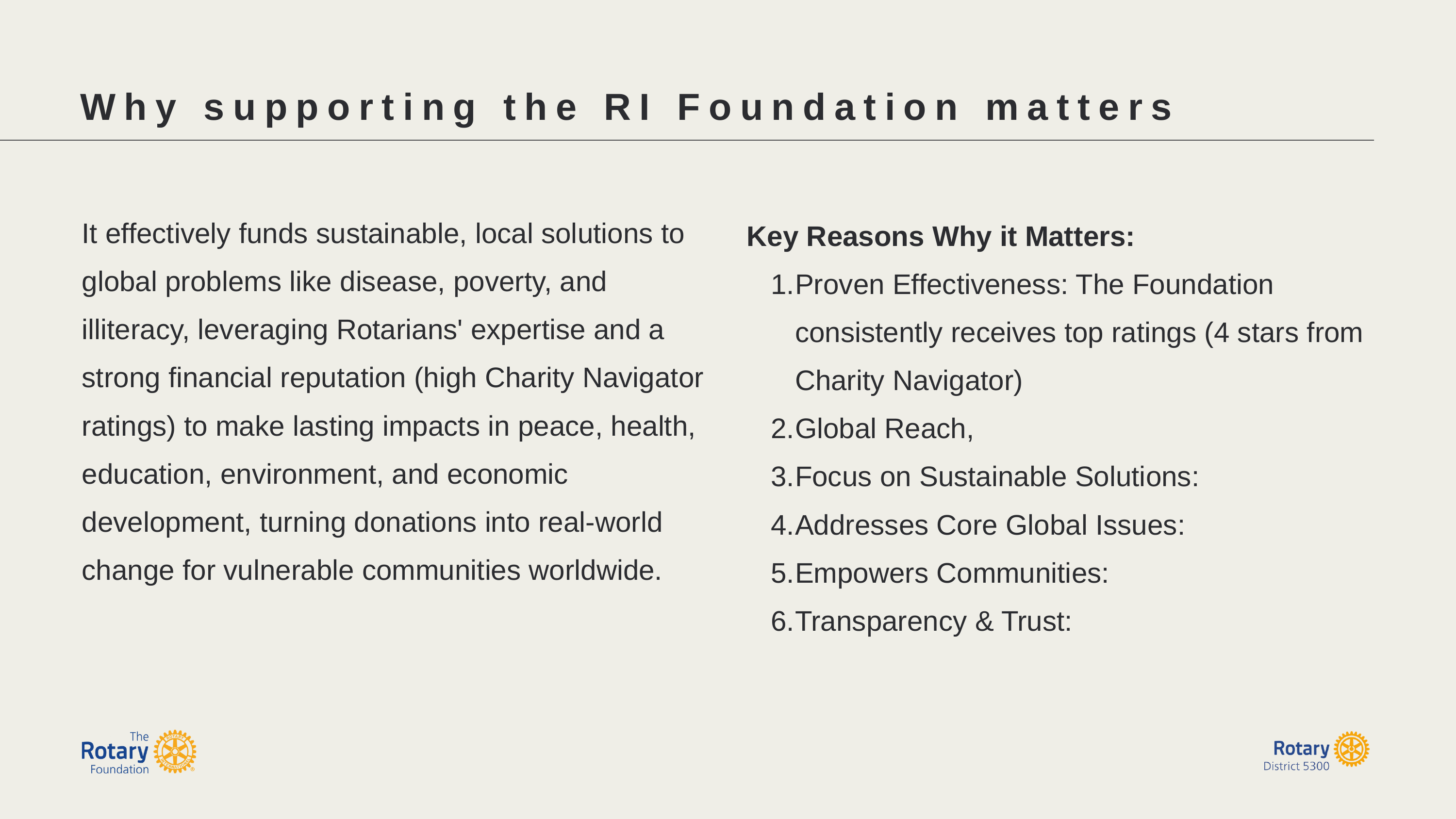

Why supporting the RI Foundation matters

It effectively funds sustainable, local solutions to global problems like disease, poverty, and illiteracy, leveraging Rotarians' expertise and a strong financial reputation (high Charity Navigator ratings) to make lasting impacts in peace, health, education, environment, and economic development, turning donations into real-world change for vulnerable communities worldwide.
Key Reasons Why it Matters:
Proven Effectiveness: The Foundation consistently receives top ratings (4 stars from Charity Navigator)
Global Reach,
Focus on Sustainable Solutions:
Addresses Core Global Issues:
Empowers Communities:
Transparency & Trust: